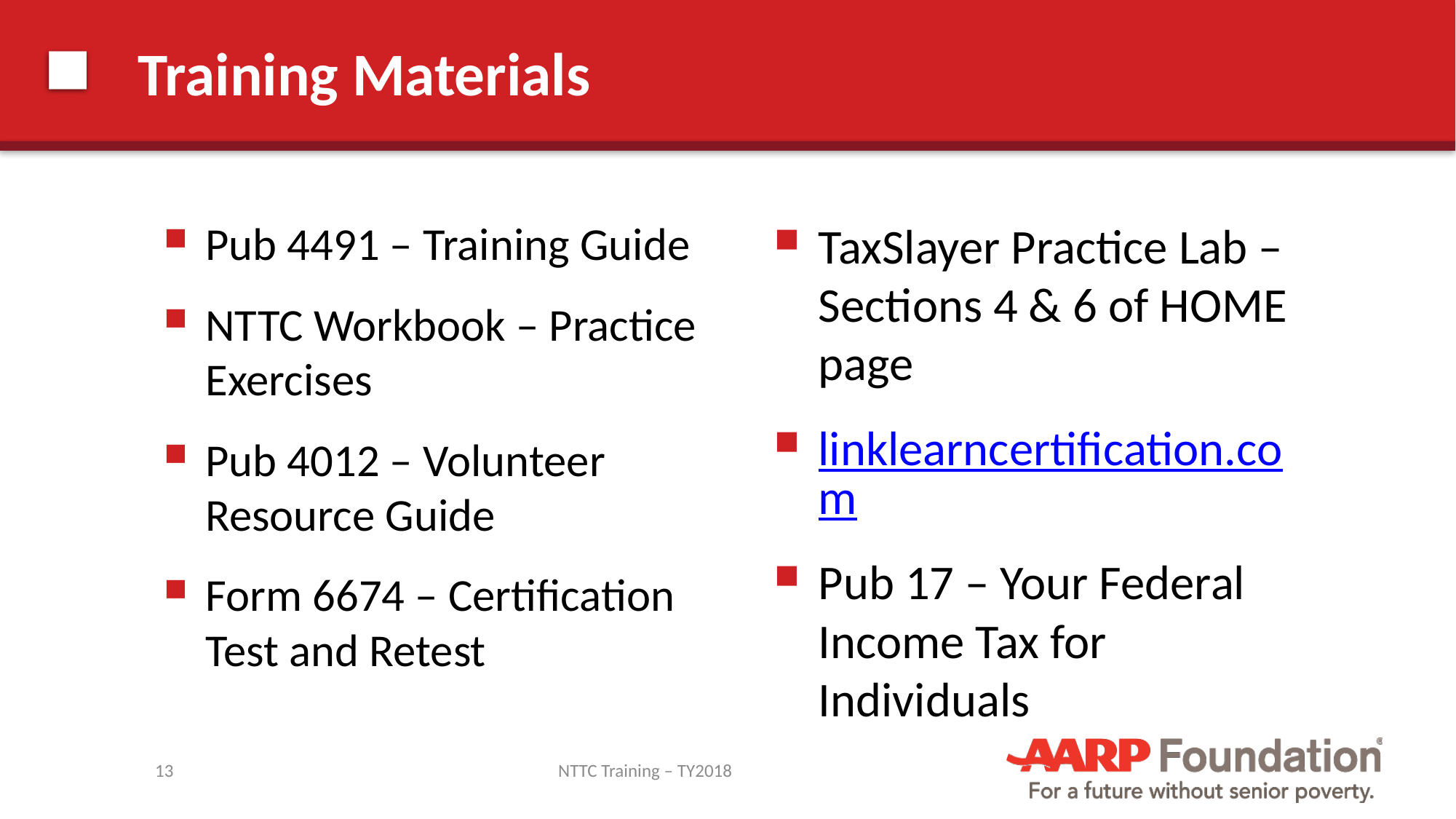

# Training Materials
Pub 4491 – Training Guide
NTTC Workbook – Practice Exercises
Pub 4012 – Volunteer Resource Guide
Form 6674 – Certification Test and Retest
TaxSlayer Practice Lab – Sections 4 & 6 of HOME page
linklearncertification.com
Pub 17 – Your Federal Income Tax for Individuals

13
NTTC Training – TY2018